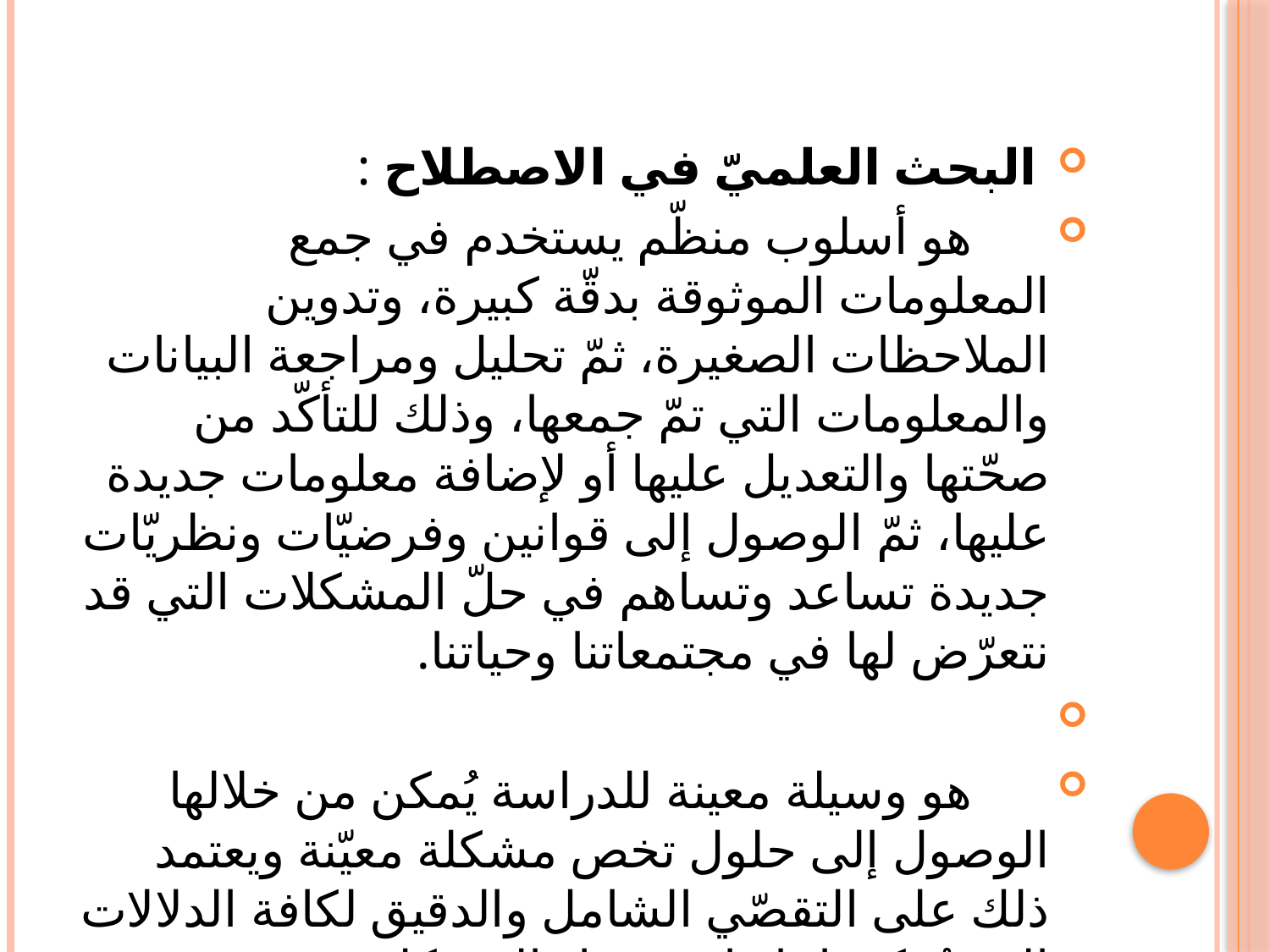

البحث العلميّ في الاصطلاح :
      هو أسلوب منظّم يستخدم في جمع المعلومات الموثوقة بدقّة كبيرة، وتدوين الملاحظات الصغيرة، ثمّ تحليل ومراجعة البيانات والمعلومات التي تمّ جمعها، وذلك للتأكّد من صحّتها والتعديل عليها أو لإضافة معلومات جديدة عليها، ثمّ الوصول إلى قوانين وفرضيّات ونظريّات جديدة تساعد وتساهم في حلّ المشكلات التي قد نتعرّض لها في مجتمعاتنا وحياتنا.

      هو وسيلة معينة للدراسة يُمكن من خلالها الوصول إلى حلول تخص مشكلة معيّنة ويعتمد ذلك على التقصّي الشامل والدقيق لكافة الدلالات التي يُمكن إثباتها وترتبط بالمشكلة،